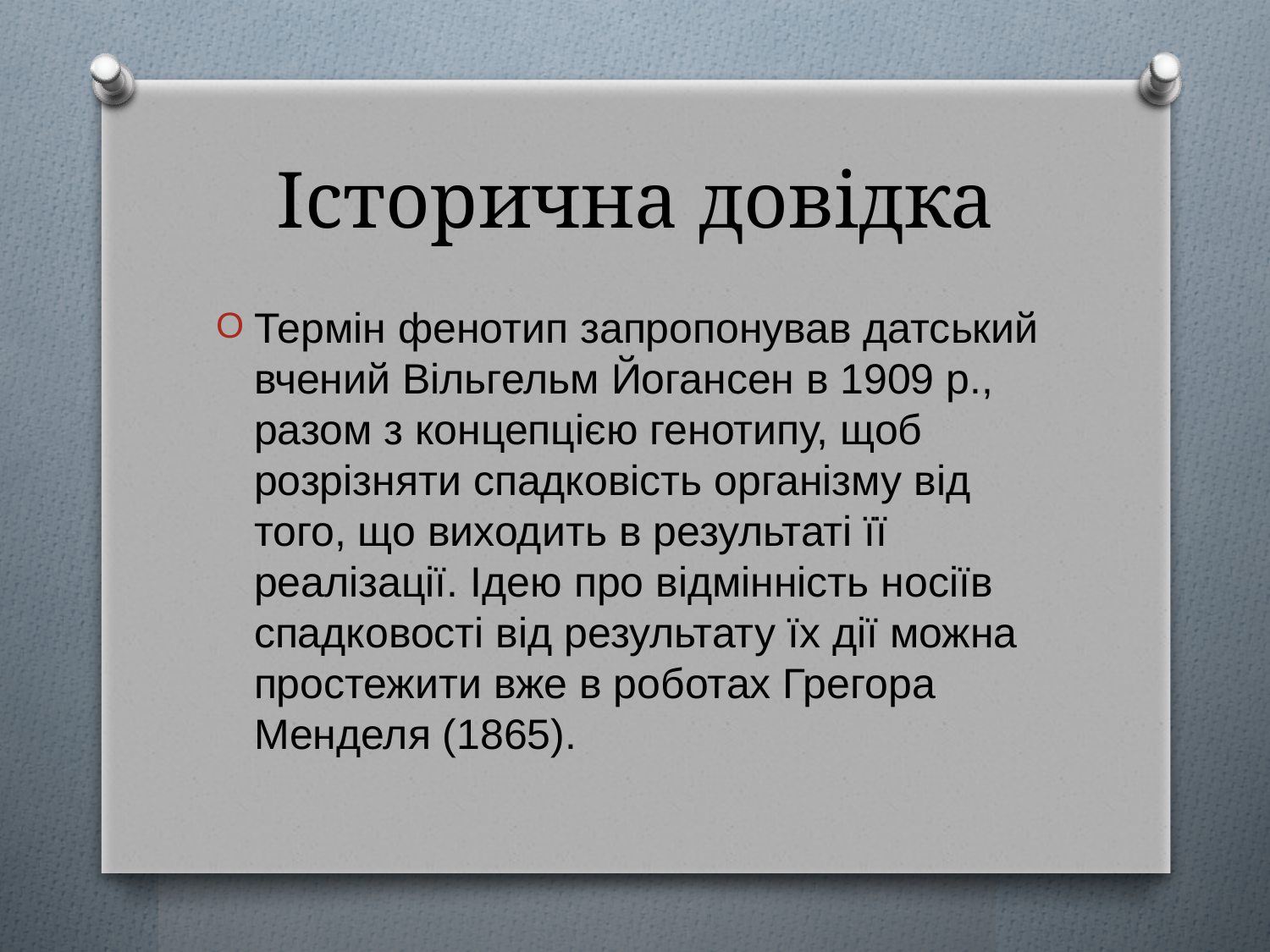

# Історична довідка
Термін фенотип запропонував датський вчений Вільгельм Йогансен в 1909 р., разом з концепцією генотипу, щоб розрізняти спадковість організму від того, що виходить в результаті її реалізації. Ідею про відмінність носіїв спадковості від результату їх дії можна простежити вже в роботах Грегора Менделя (1865).